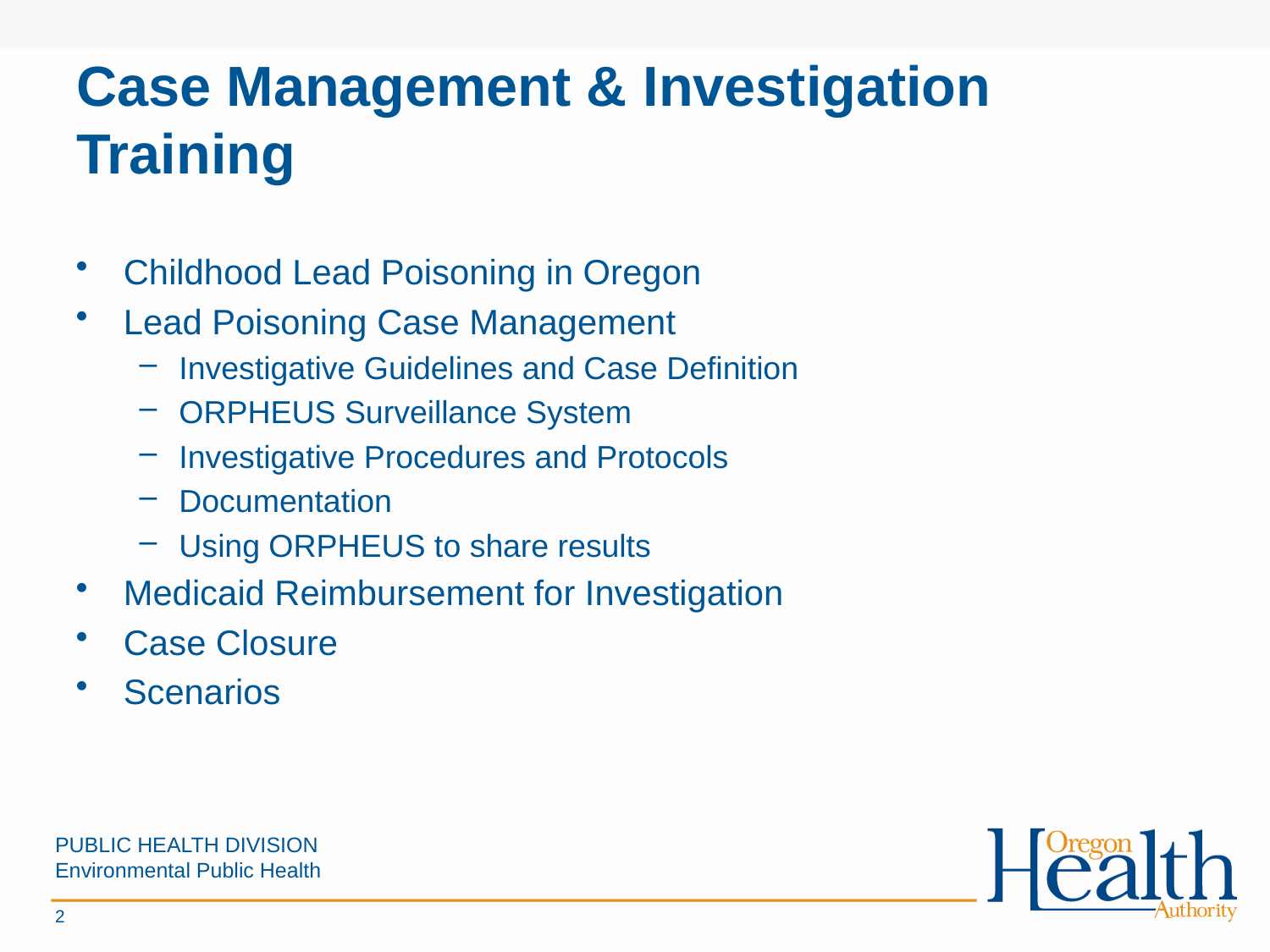

# Case Management & Investigation Training
Childhood Lead Poisoning in Oregon
Lead Poisoning Case Management
Investigative Guidelines and Case Definition
ORPHEUS Surveillance System
Investigative Procedures and Protocols
Documentation
Using ORPHEUS to share results
Medicaid Reimbursement for Investigation
Case Closure
Scenarios
PUBLIC HEALTH DIVISION
Environmental Public Health

2